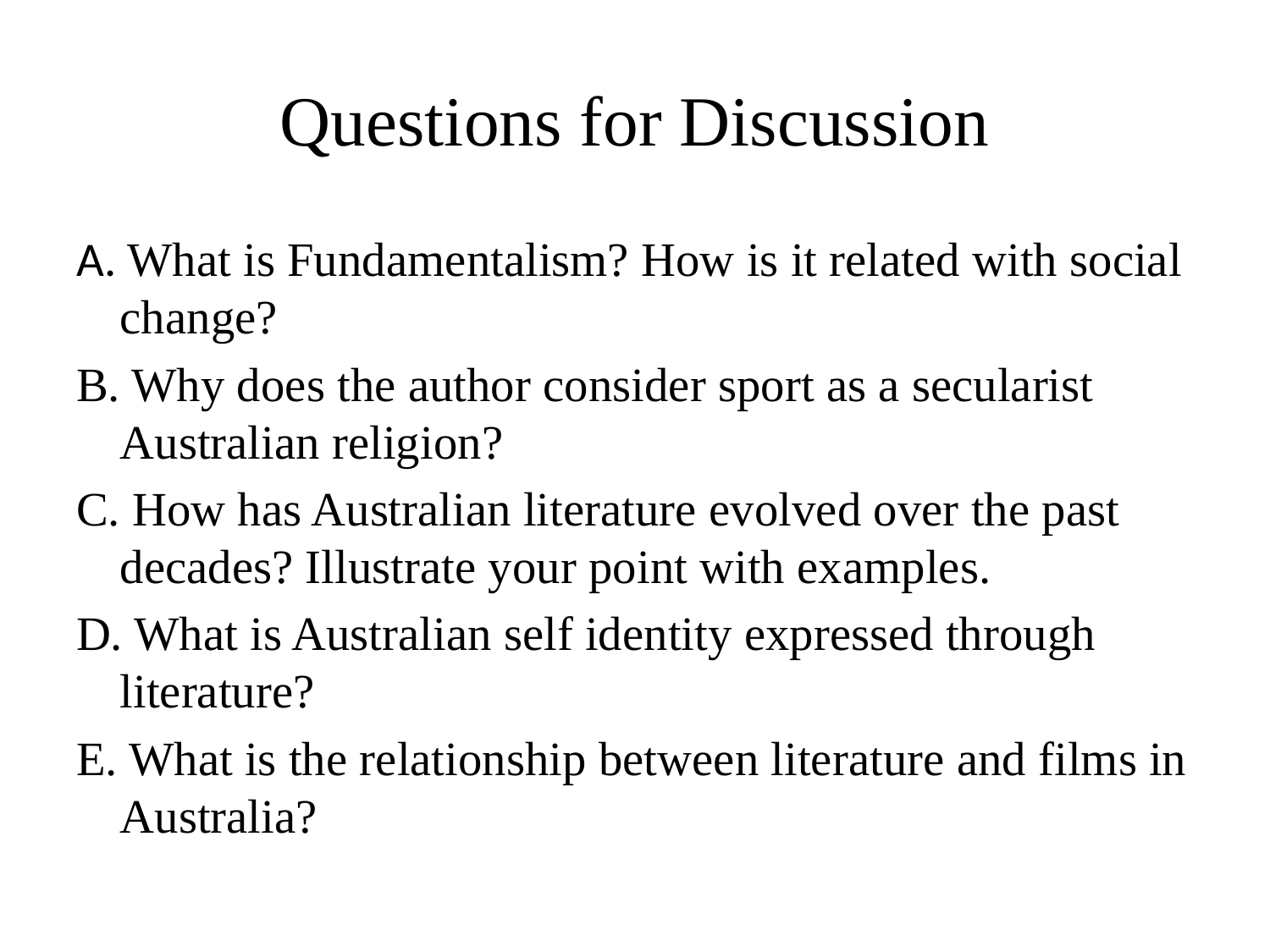

# Questions for Discussion
A. What is Fundamentalism? How is it related with social change?
B. Why does the author consider sport as a secularist Australian religion?
C. How has Australian literature evolved over the past decades? Illustrate your point with examples.
D. What is Australian self identity expressed through literature?
E. What is the relationship between literature and films in Australia?